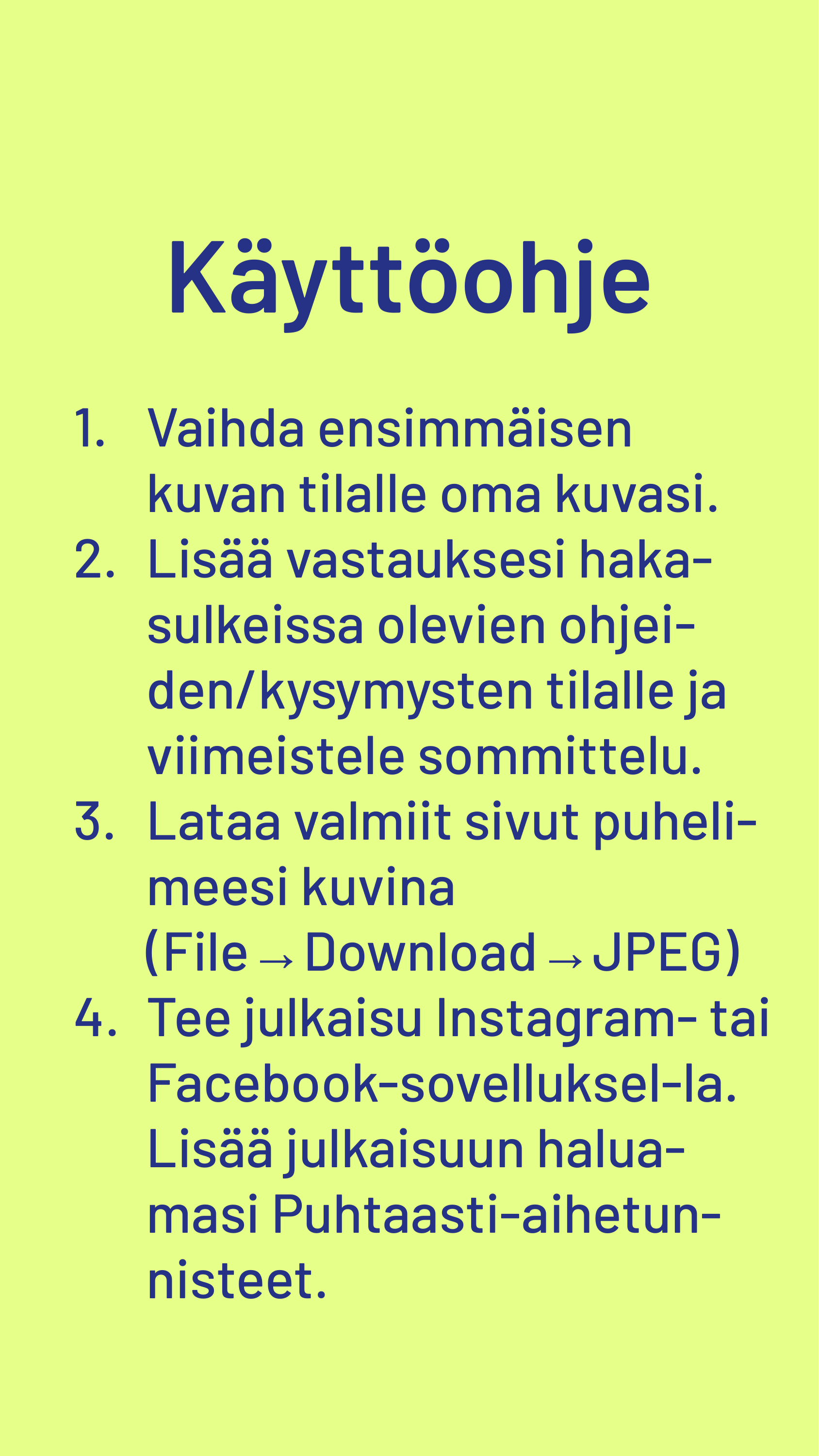

# Käyttöohje
Vaihda ensimmäisen kuvan tilalle oma kuvasi.
Lisää vastauksesi haka-sulkeissa olevien ohjei-den/kysymysten tilalle ja viimeistele sommittelu.
Lataa valmiit sivut puheli-meesi kuvina
(File→Download→JPEG)
Tee julkaisu Instagram- tai Facebook-sovelluksel-la. Lisää julkaisuun halua-masi Puhtaasti-aihetun-nisteet.